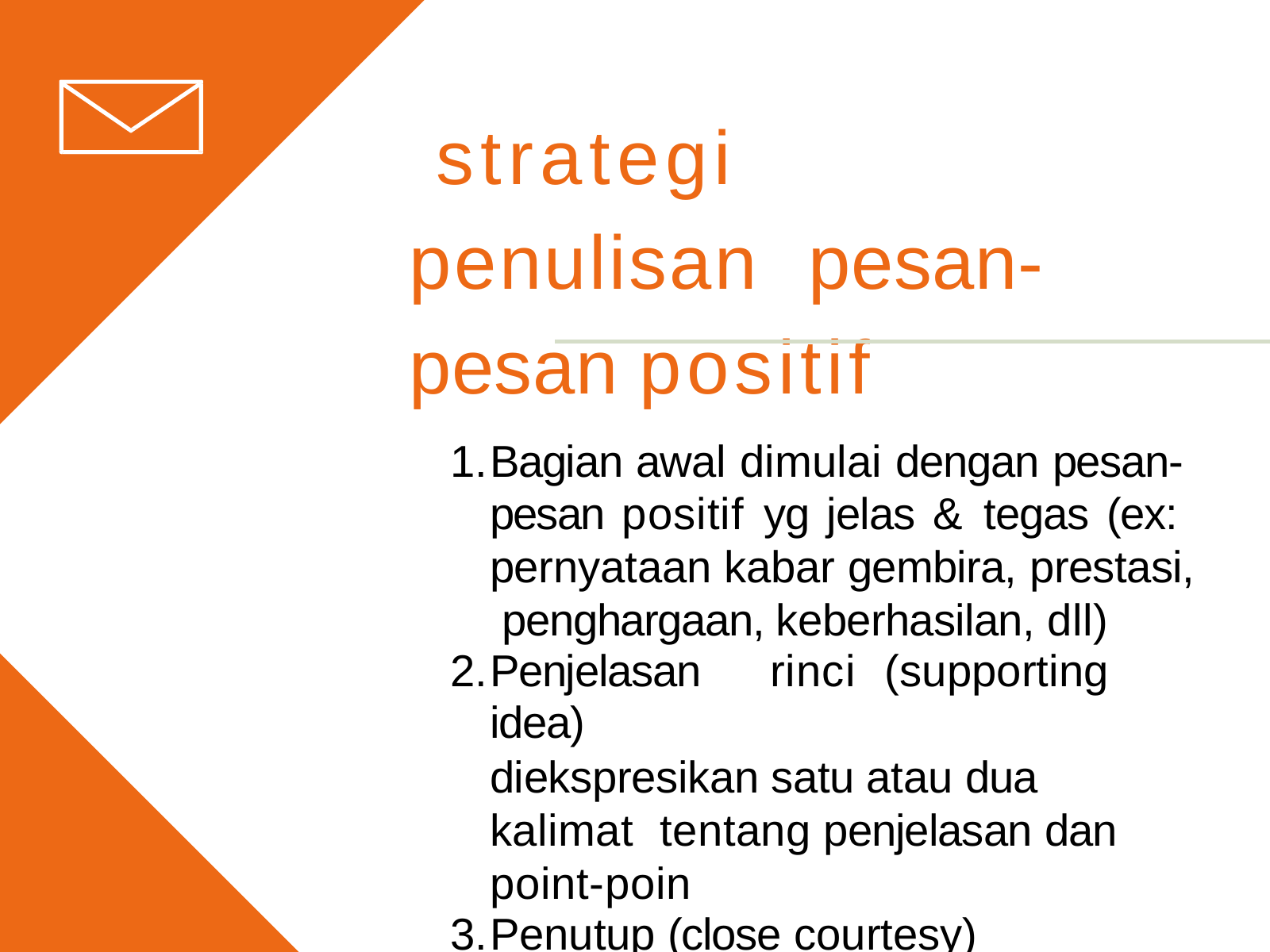

# strategi penulisan  pesan-pesan positif

Bagian awal dimulai dengan pesan-  pesan positif yg jelas & tegas (ex:  pernyataan kabar gembira, prestasi,  penghargaan, keberhasilan, dll)
Penjelasan	rinci	(supporting	idea)
diekspresikan satu atau dua kalimat  tentang penjelasan dan point-poin
Penutup (close courtesy)